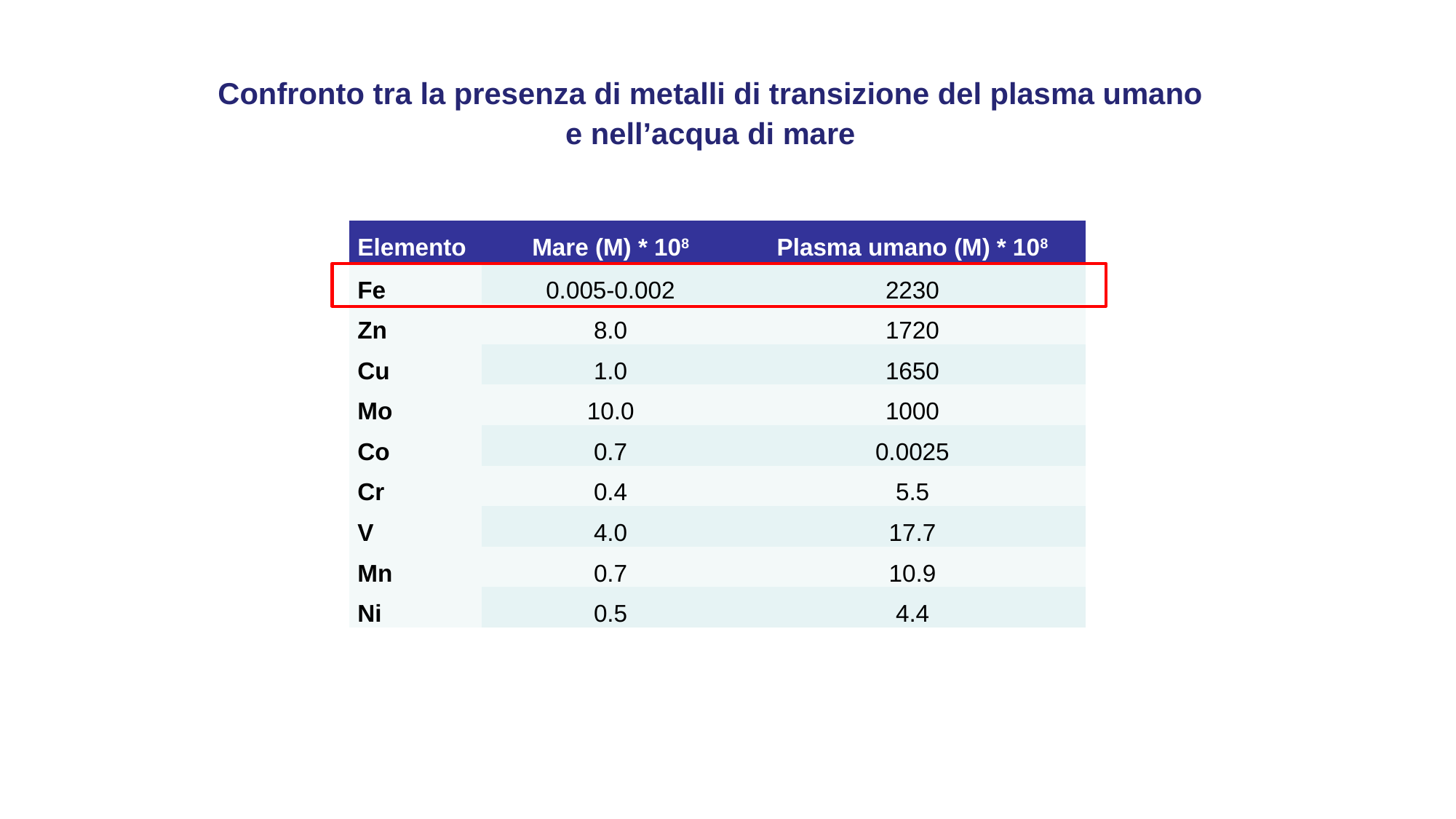

Confronto tra la presenza di metalli di transizione del plasma umano e nell’acqua di mare

| Elemento | Mare (M) \* 108 | Plasma umano (M) \* 108 |
| --- | --- | --- |
| Fe | 0.005-0.002 | 2230 |
| Zn | 8.0 | 1720 |
| Cu | 1.0 | 1650 |
| Mo | 10.0 | 1000 |
| Co | 0.7 | 0.0025 |
| Cr | 0.4 | 5.5 |
| V | 4.0 | 17.7 |
| Mn | 0.7 | 10.9 |
| Ni | 0.5 | 4.4 |